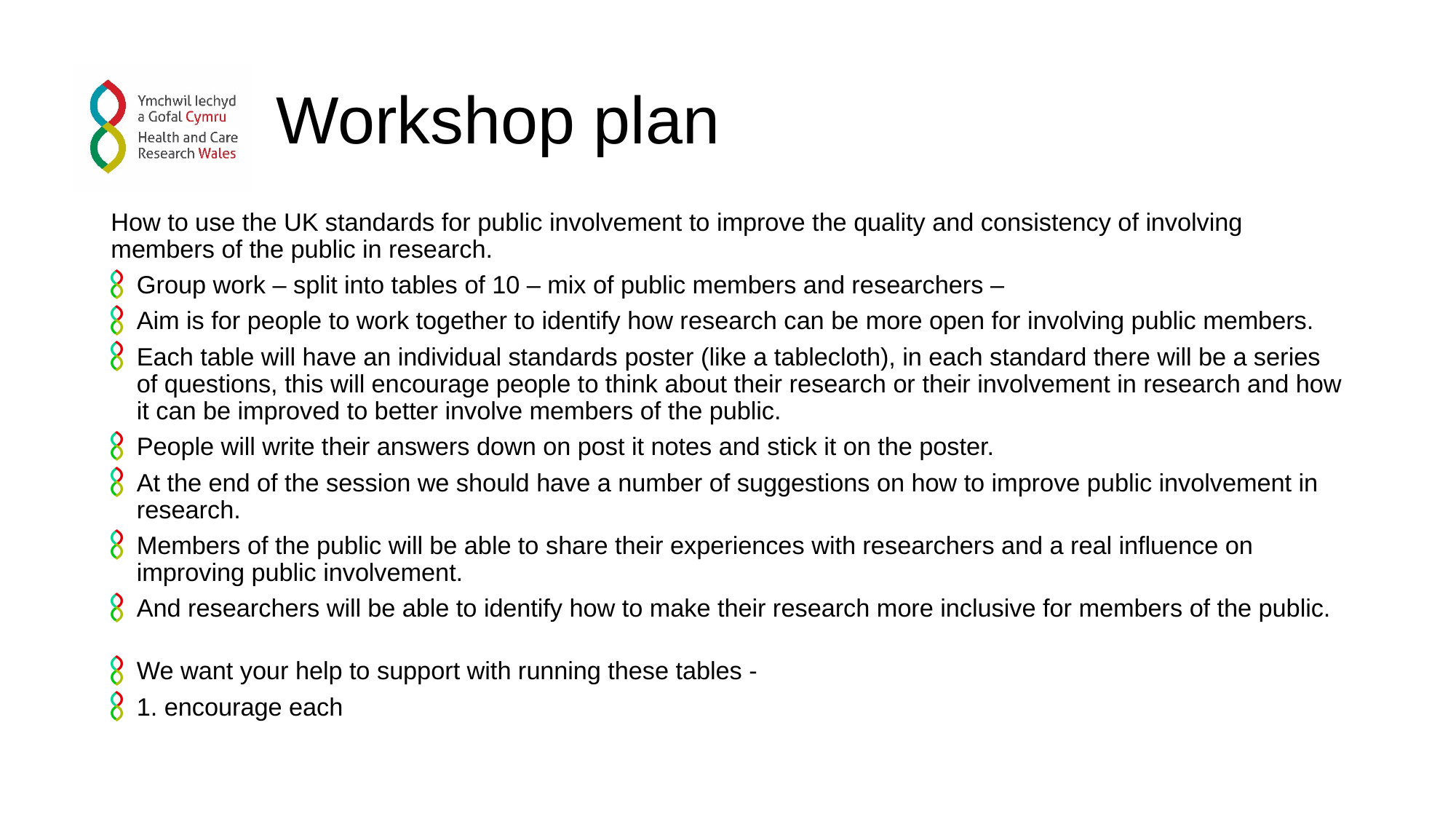

# Workshop plan
How to use the UK standards for public involvement to improve the quality and consistency of involving members of the public in research.
Group work – split into tables of 10 – mix of public members and researchers –
Aim is for people to work together to identify how research can be more open for involving public members.
Each table will have an individual standards poster (like a tablecloth), in each standard there will be a series of questions, this will encourage people to think about their research or their involvement in research and how it can be improved to better involve members of the public.
People will write their answers down on post it notes and stick it on the poster.
At the end of the session we should have a number of suggestions on how to improve public involvement in research.
Members of the public will be able to share their experiences with researchers and a real influence on improving public involvement.
And researchers will be able to identify how to make their research more inclusive for members of the public.
We want your help to support with running these tables -
1. encourage each